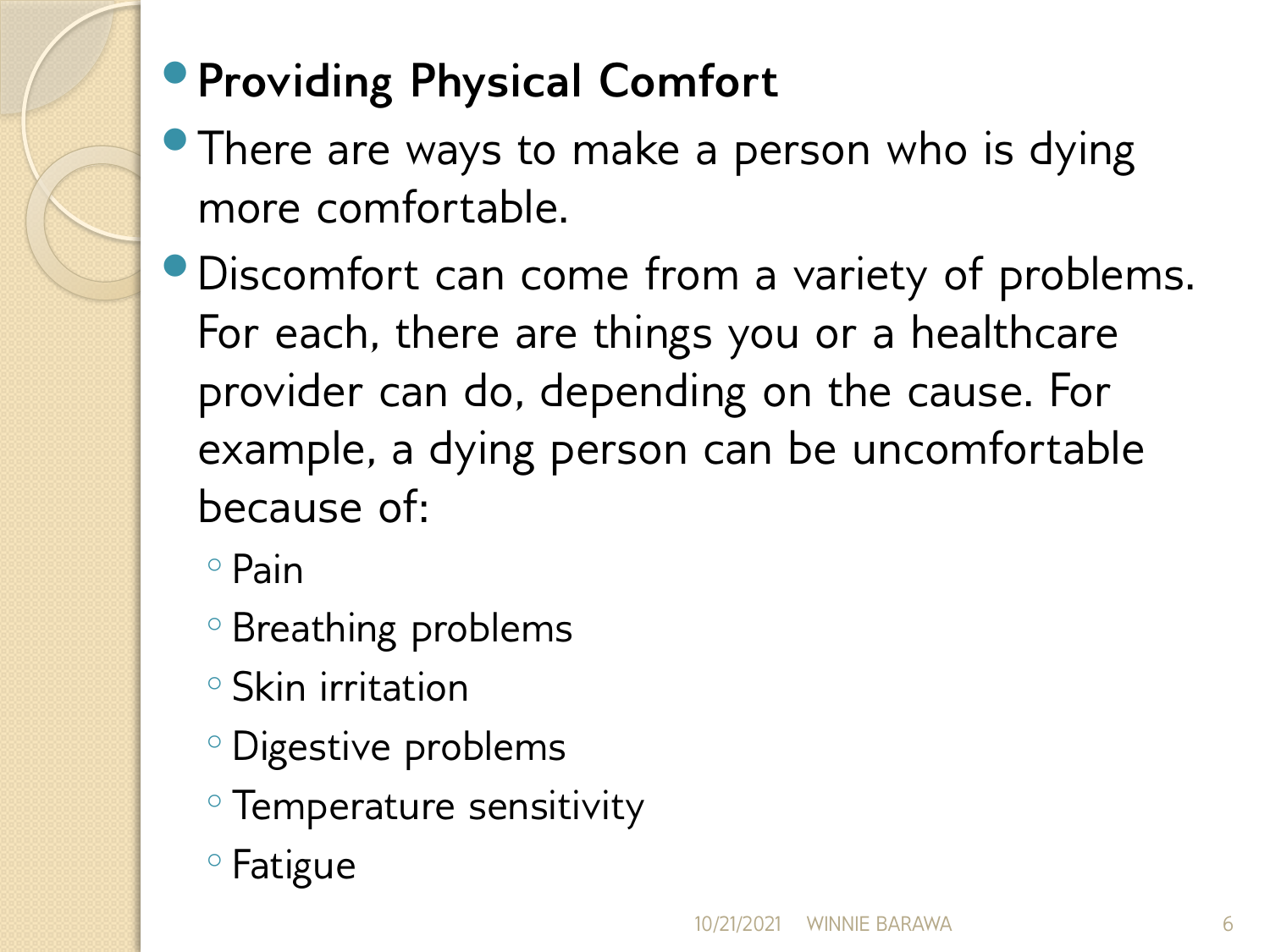

Providing Physical Comfort
There are ways to make a person who is dying more comfortable.
Discomfort can come from a variety of problems. For each, there are things you or a healthcare provider can do, depending on the cause. For example, a dying person can be uncomfortable because of:
Pain
Breathing problems
Skin irritation
Digestive problems
Temperature sensitivity
Fatigue

10/21/2021
WINNIE BARAWA
6